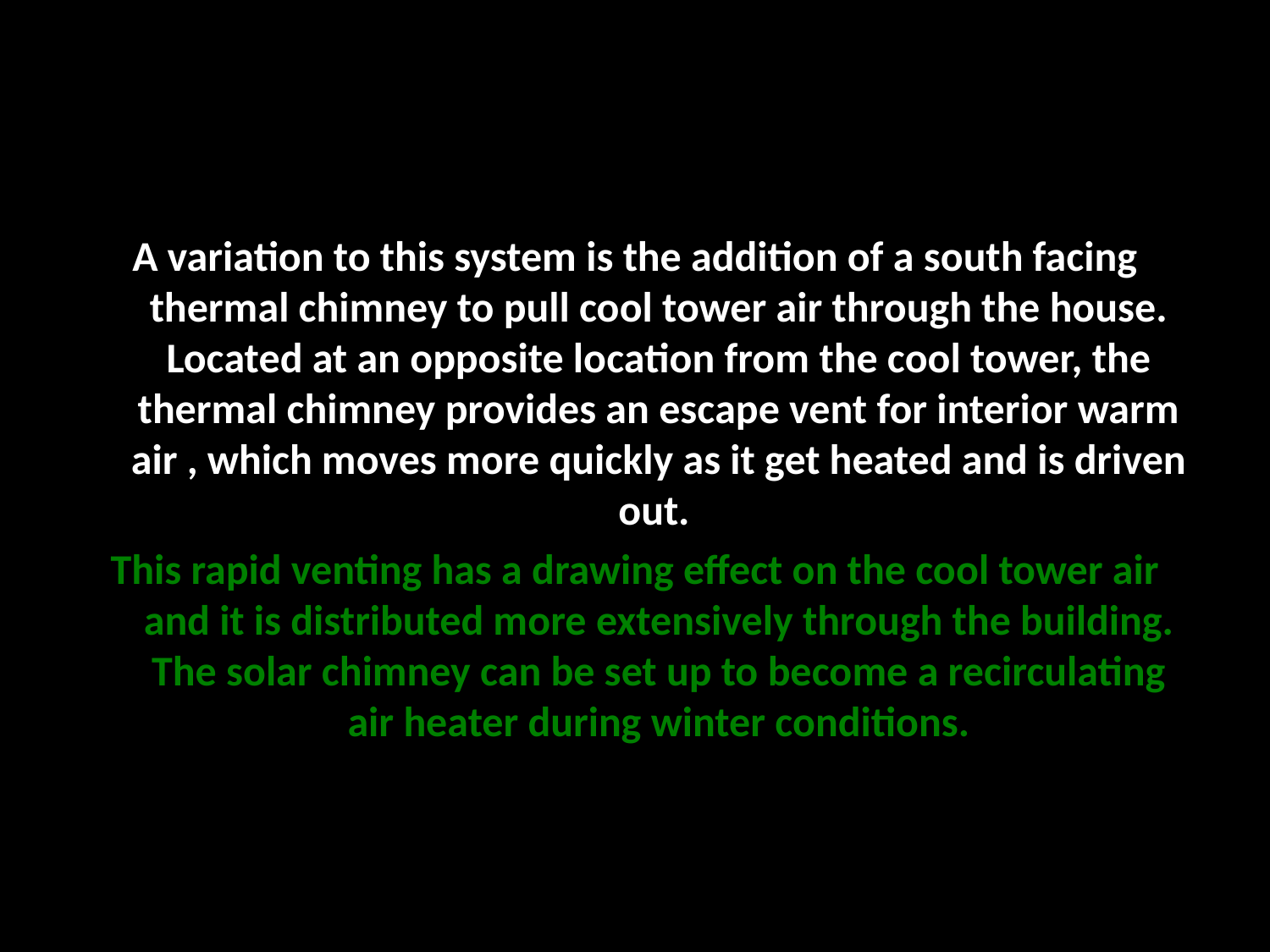

A variation to this system is the addition of a south facing thermal chimney to pull cool tower air through the house. Located at an opposite location from the cool tower, the thermal chimney provides an escape vent for interior warm air , which moves more quickly as it get heated and is driven out.
This rapid venting has a drawing effect on the cool tower air and it is distributed more extensively through the building. The solar chimney can be set up to become a recirculating air heater during winter conditions.